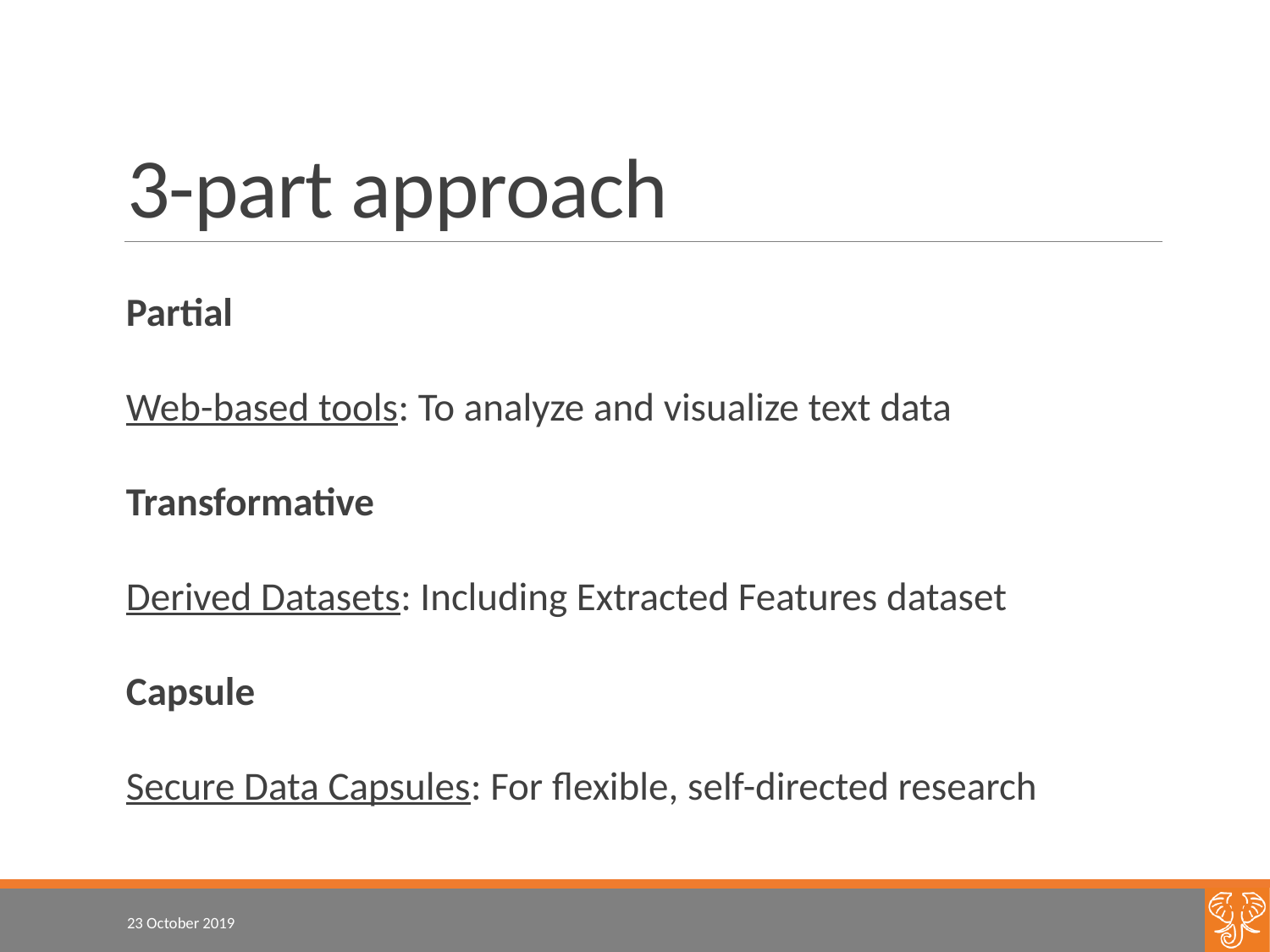

# 3-part approach
Partial
Web-based tools: To analyze and visualize text data
Transformative
Derived Datasets: Including Extracted Features dataset
Capsule
Secure Data Capsules: For flexible, self-directed research
23 October 2019